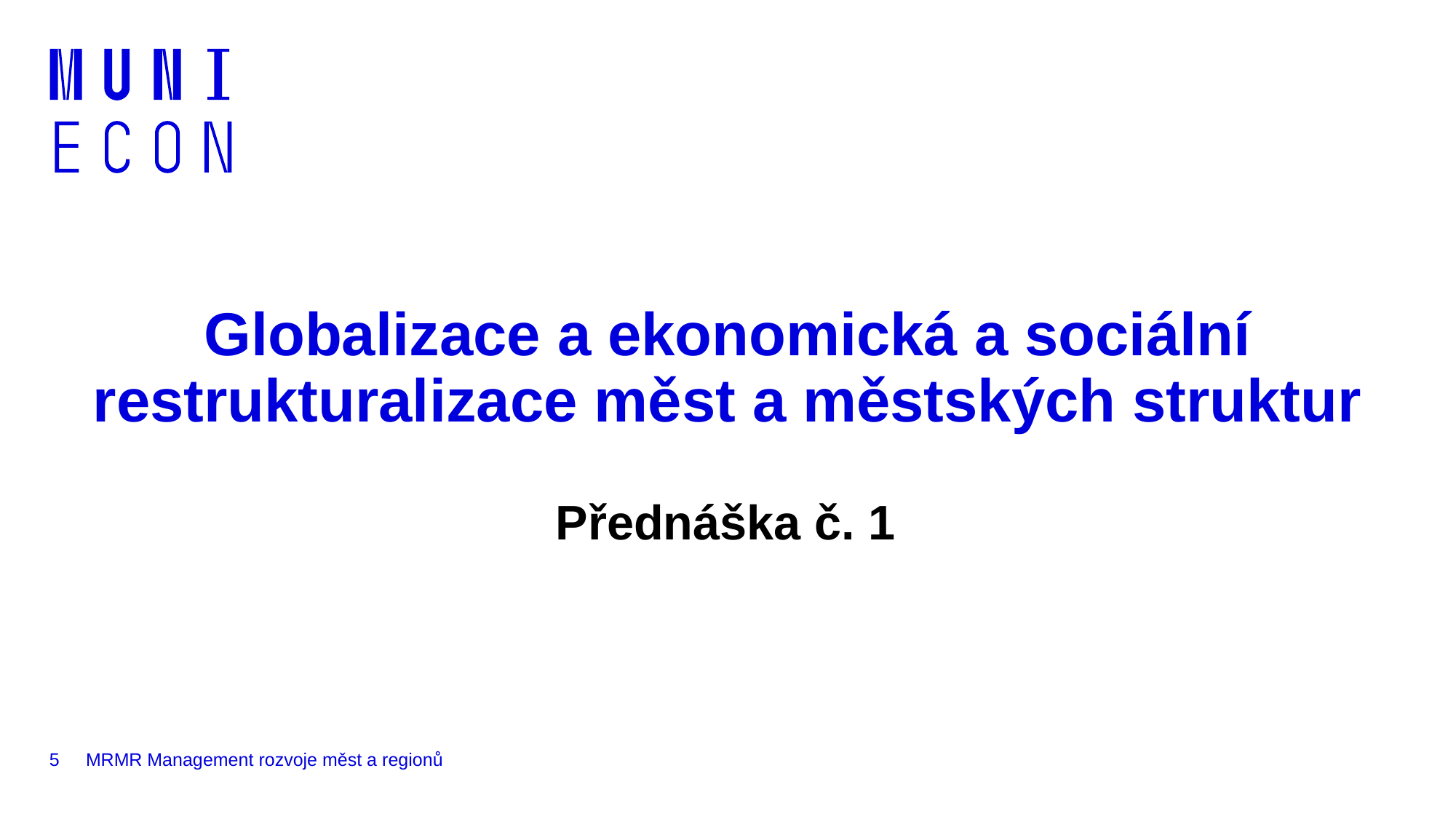

# Globalizace a ekonomická a sociální restrukturalizace měst a městských struktur
Přednáška č. 1

5
MRMR Management rozvoje měst a regionů